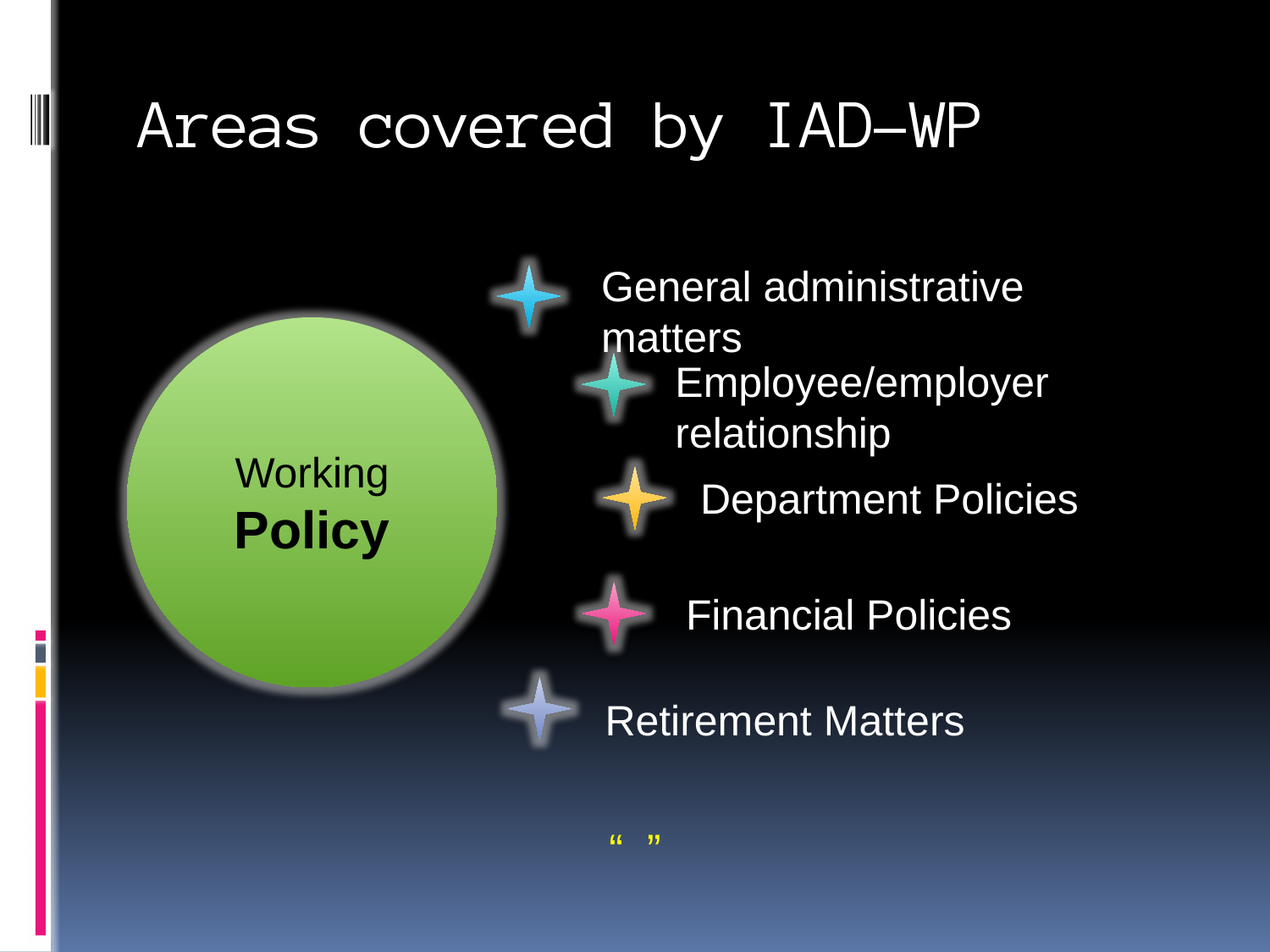

# Areas covered by IAD-WP
General administrative matters

Working
Policy
Employee/employer relationship

Department Policies

Financial Policies

Retirement Matters
“  ”